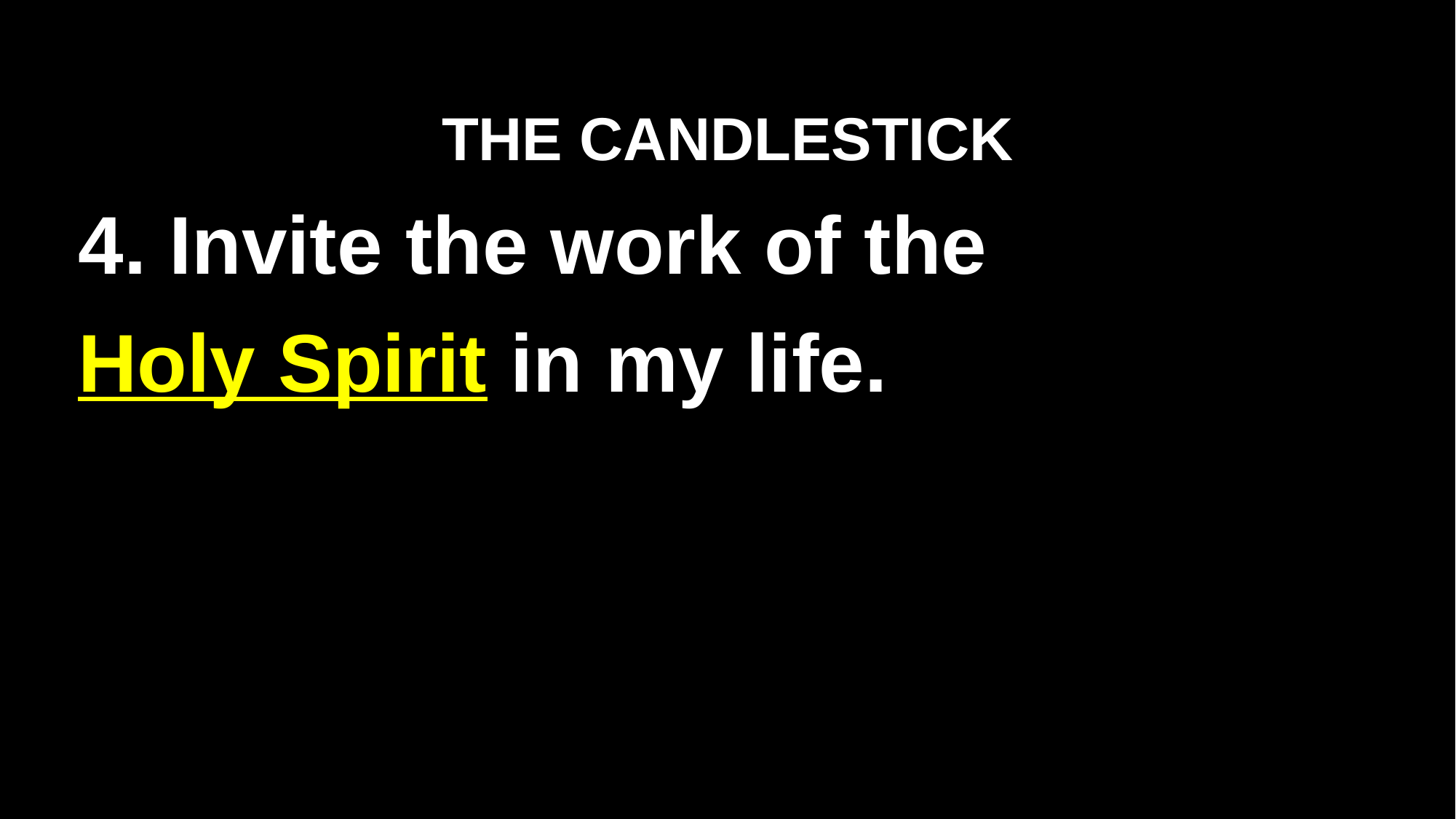

THE CANDLESTICK
4. Invite the work of the
Holy Spirit in my life.